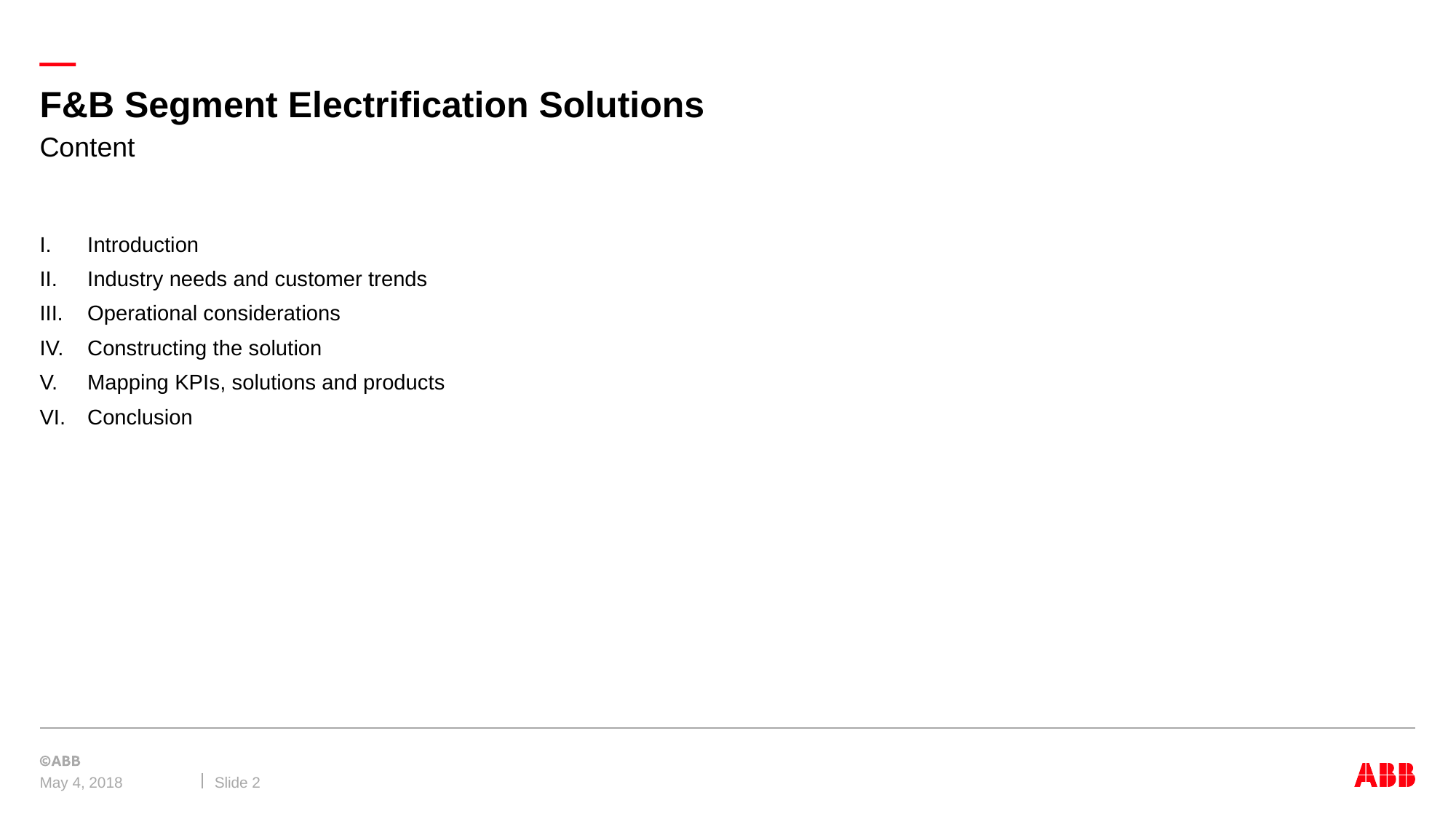

# F&B Segment Electrification Solutions
Content
Introduction
Industry needs and customer trends
Operational considerations
Constructing the solution
Mapping KPIs, solutions and products
Conclusion

Slide 2
May 4, 2018